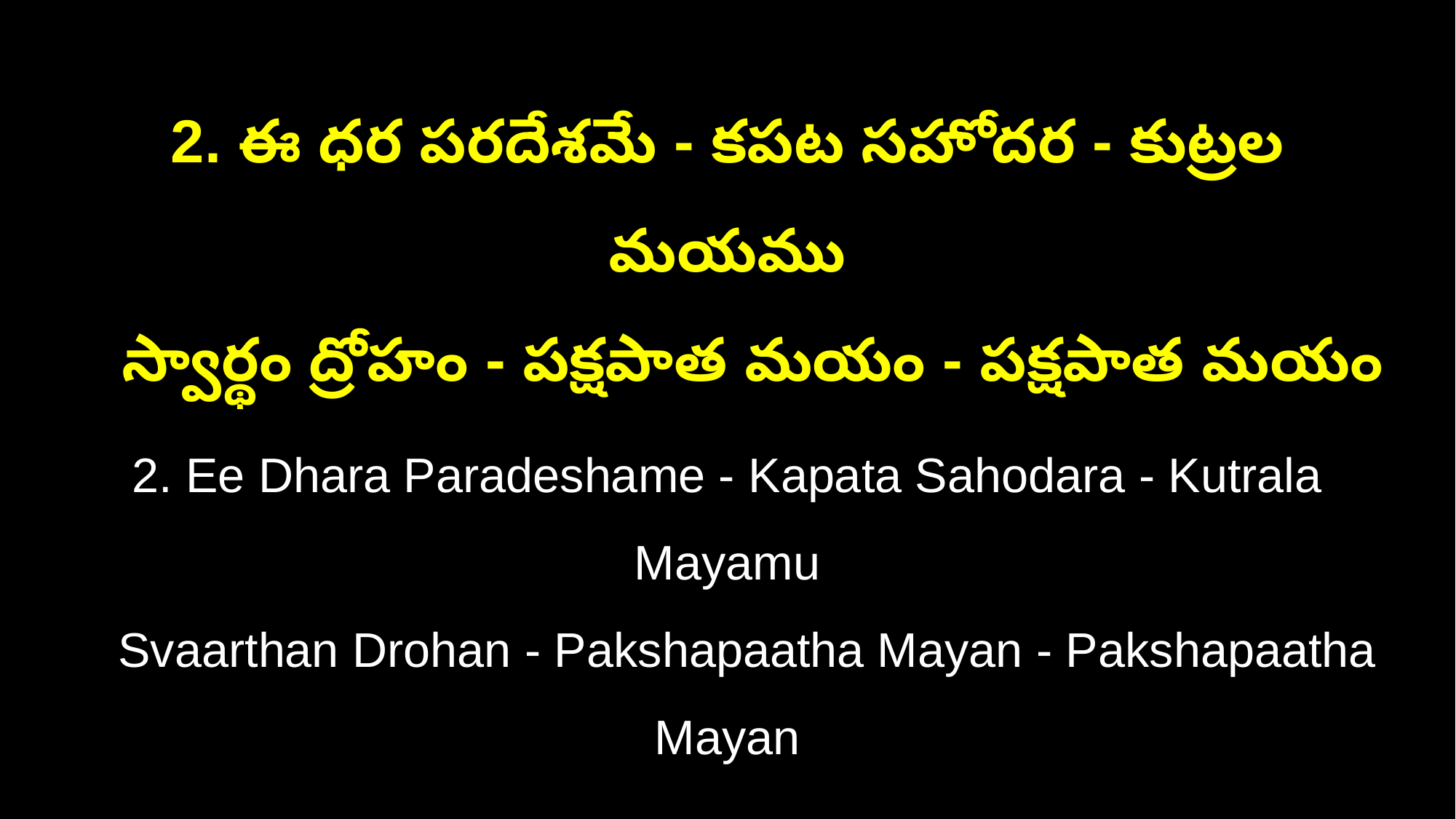

2. ఈ ధర పరదేశమే - కపట సహోదర - కుట్రల మయము
   స్వార్థం ద్రోహం - పక్షపాత మయం - పక్షపాత మయం
2. Ee Dhara Paradeshame - Kapata Sahodara - Kutrala Mayamu
   Svaarthan Drohan - Pakshapaatha Mayan - Pakshapaatha Mayan